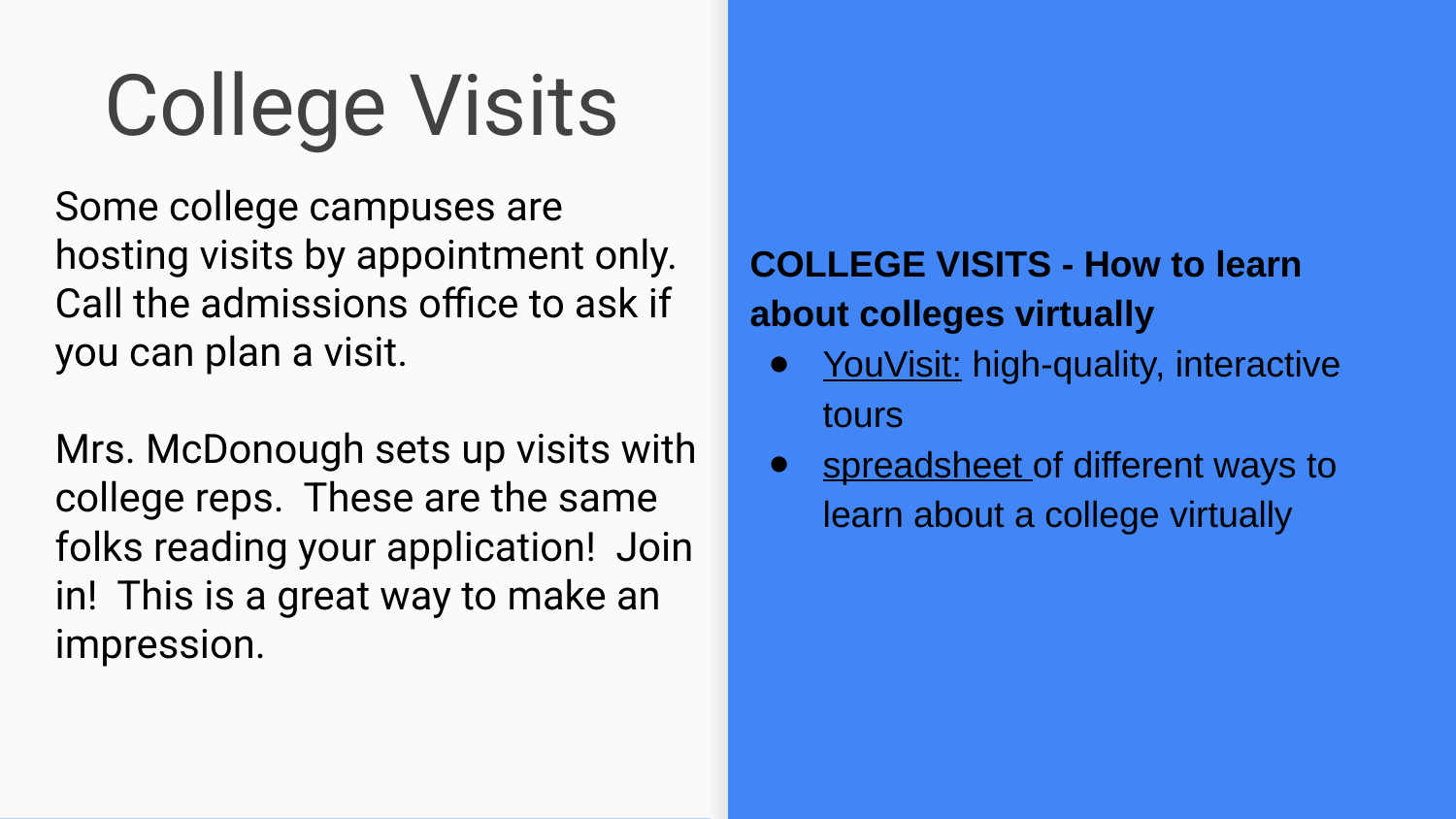

# College Visits
COLLEGE VISITS - How to learn about colleges virtually
YouVisit: high-quality, interactive tours
spreadsheet of different ways to learn about a college virtually

Some college campuses are hosting visits by appointment only.  Call the admissions office to ask if you can plan a visit.

Mrs. McDonough sets up visits with college reps.  These are the same folks reading your application!  Join in!  This is a great way to make an impression.